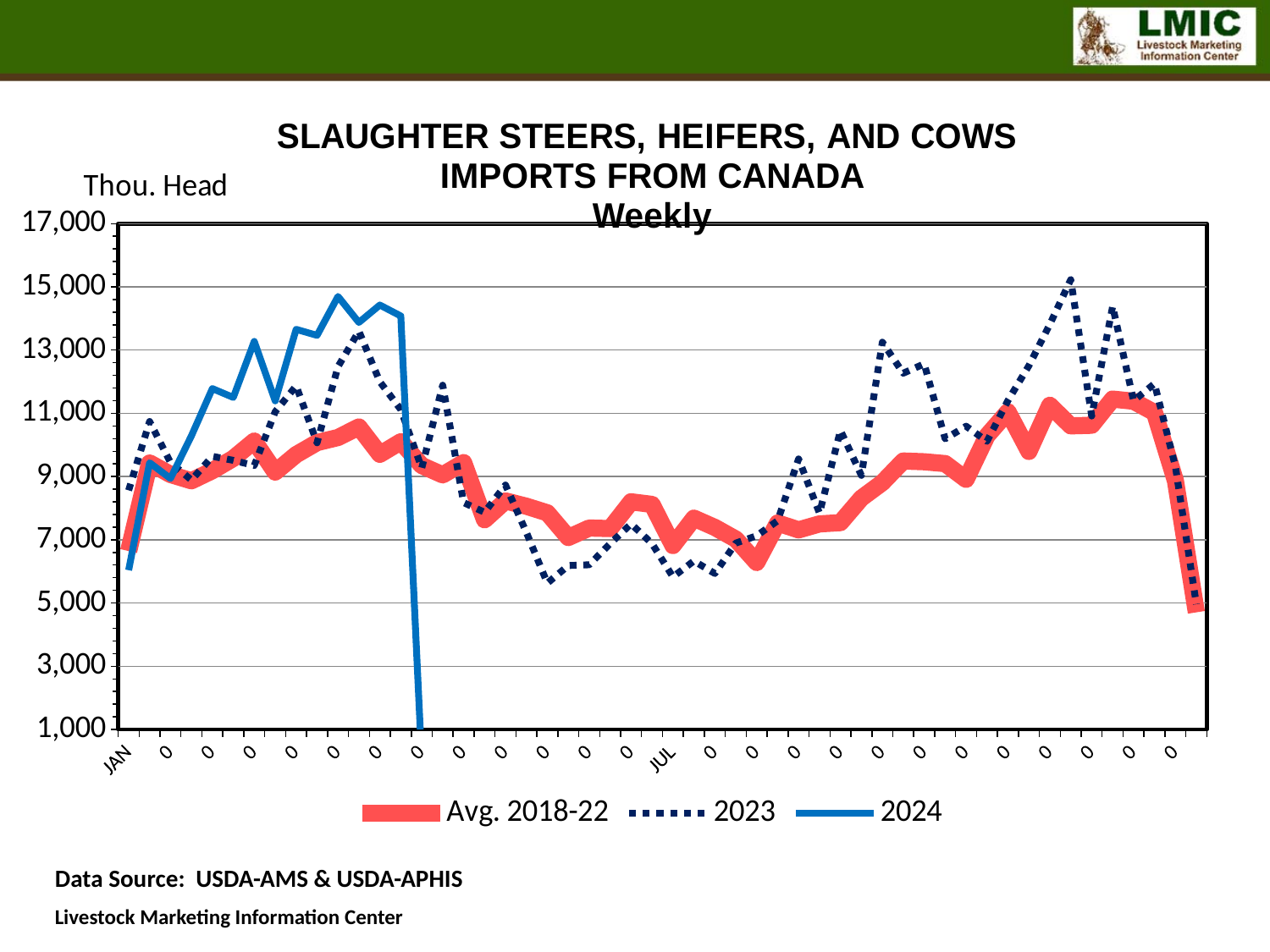

### Chart: SLAUGHTER STEERS, HEIFERS, AND COWS
IMPORTS FROM CANADA
Weekly

| Category | Avg. 2018-22 | 2023 | 2024 |
|---|---|---|---|
| JAN | 6643.0 | 8563.0 | 6038.0 |
| 0 | 9429.0 | 10742.0 | 9435.0 |
| 0 | 9063.4 | 9445.0 | 8938.0 |
| 0 | 8865.2 | 8888.0 | 10290.0 |
| 0 | 9183.8 | 9641.0 | 11783.0 |
| 0 | 9574.4 | 9512.0 | 11503.0 |
| 0 | 10122.2 | 9348.0 | 13274.0 |
| 0 | 9139.8 | 11051.0 | 11394.0 |
| 0 | 9692.6 | 11870.0 | 13656.0 |
| 0 | 10075.2 | 10067.0 | 13465.0 |
| 0 | 10235.8 | 12476.0 | 14696.0 |
| 0 | 10568.8 | 13598.0 | 13874.0 |
| 0 | 9704.8 | 11999.0 | 14424.0 |
| APR | 10100.8 | 11120.0 | 14078.0 |
| 0 | 9346.6 | 9268.0 | None |
| 0 | 9051.6 | 11889.0 | None |
| 0 | 9441.0 | 8176.0 | None |
| 0 | 7629.4 | 7869.0 | None |
| 0 | 8227.4 | 8731.0 | None |
| 0 | 8060.0 | 7232.0 | None |
| 0 | 7851.2 | 5629.0 | None |
| 0 | 7071.2 | 6185.0 | None |
| 0 | 7371.4 | 6210.0 | None |
| 0 | 7354.0 | 6880.0 | None |
| 0 | 8200.6 | 7502.0 | None |
| 0 | 8117.2 | 6879.0 | None |
| JUL | 6818.4 | 5826.0 | None |
| 0 | 7682.4 | 6330.0 | None |
| 0 | 7390.4 | 5933.0 | None |
| 0 | 7020.6 | 6894.0 | None |
| 0 | 6279.0 | 7126.0 | None |
| 0 | 7529.8 | 7602.0 | None |
| 0 | 7312.2 | 9559.0 | None |
| 0 | 7501.6 | 7840.0 | None |
| 0 | 7542.4 | 10460.0 | None |
| 0 | 8316.6 | 9035.0 | None |
| 0 | 8806.0 | 13250.0 | None |
| 0 | 9490.4 | 12269.0 | None |
| 0 | 9466.8 | 12564.0 | None |
| OCT | 9408.6 | 10194.0 | None |
| 0 | 8909.8 | 10592.0 | None |
| 0 | 10290.4 | 10115.0 | None |
| 0 | 11049.6 | 11404.0 | None |
| 0 | 9795.4 | 12507.0 | None |
| 0 | 11255.4 | 13812.0 | None |
| 0 | 10603.2 | 15228.0 | None |
| 0 | 10621.6 | 10915.0 | None |
| 0 | 11451.0 | 14385.0 | None |
| 0 | 11381.8 | 11399.0 | None |
| 0 | 11023.8 | 11939.0 | None |
| 0 | 8863.4 | 9310.0 | None |
| 0 | 4704.8 | 4961.0 | None |
Data Source:  USDA-AMS & USDA-APHIS
Livestock Marketing Information Center